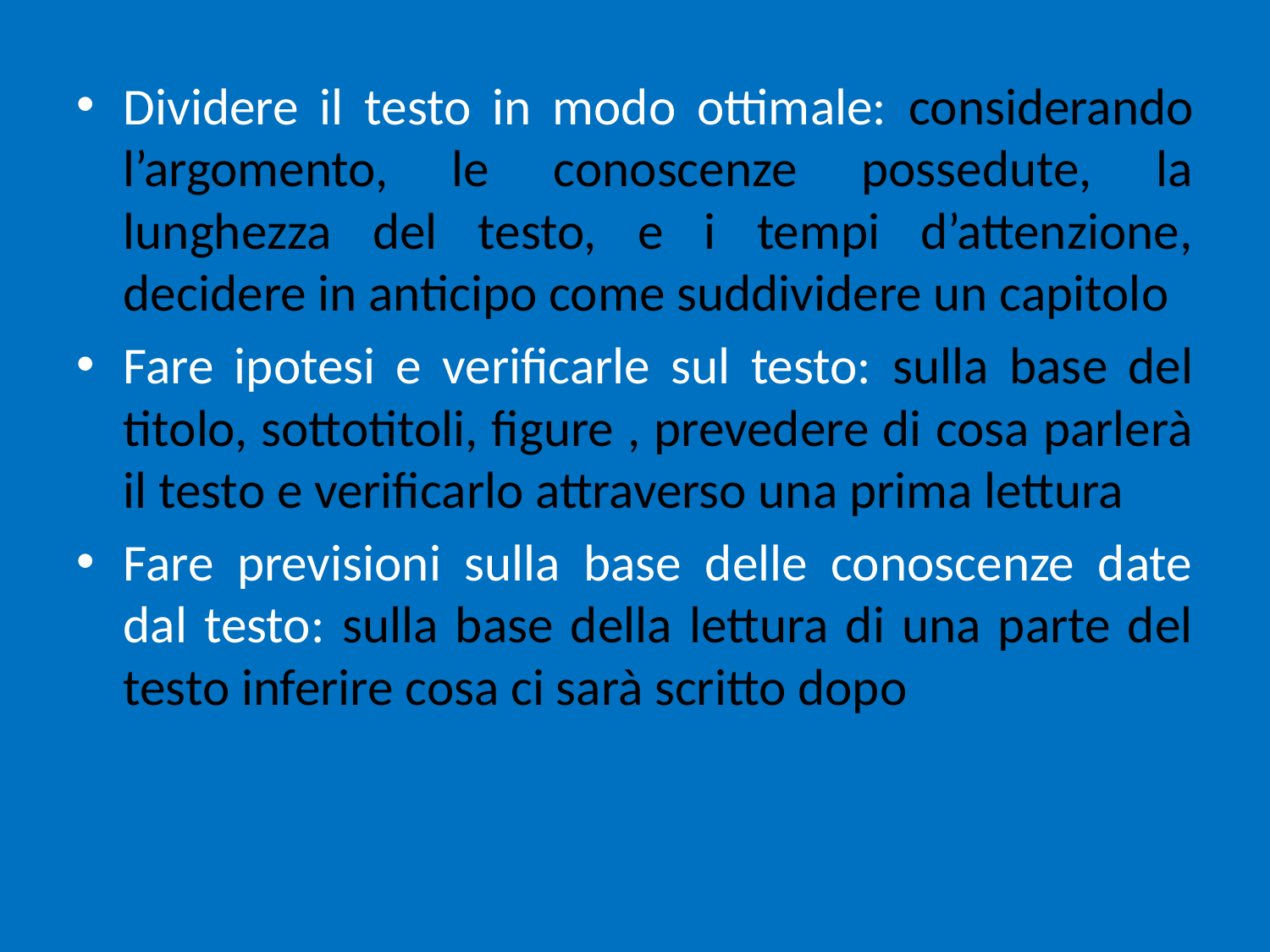

Dividere il testo in modo ottimale: considerando l’argomento, le conoscenze possedute, la lunghezza del testo, e i tempi d’attenzione, decidere in anticipo come suddividere un capitolo
Fare ipotesi e verificarle sul testo: sulla base del titolo, sottotitoli, figure , prevedere di cosa parlerà il testo e verificarlo attraverso una prima lettura
Fare previsioni sulla base delle conoscenze date dal testo: sulla base della lettura di una parte del testo inferire cosa ci sarà scritto dopo